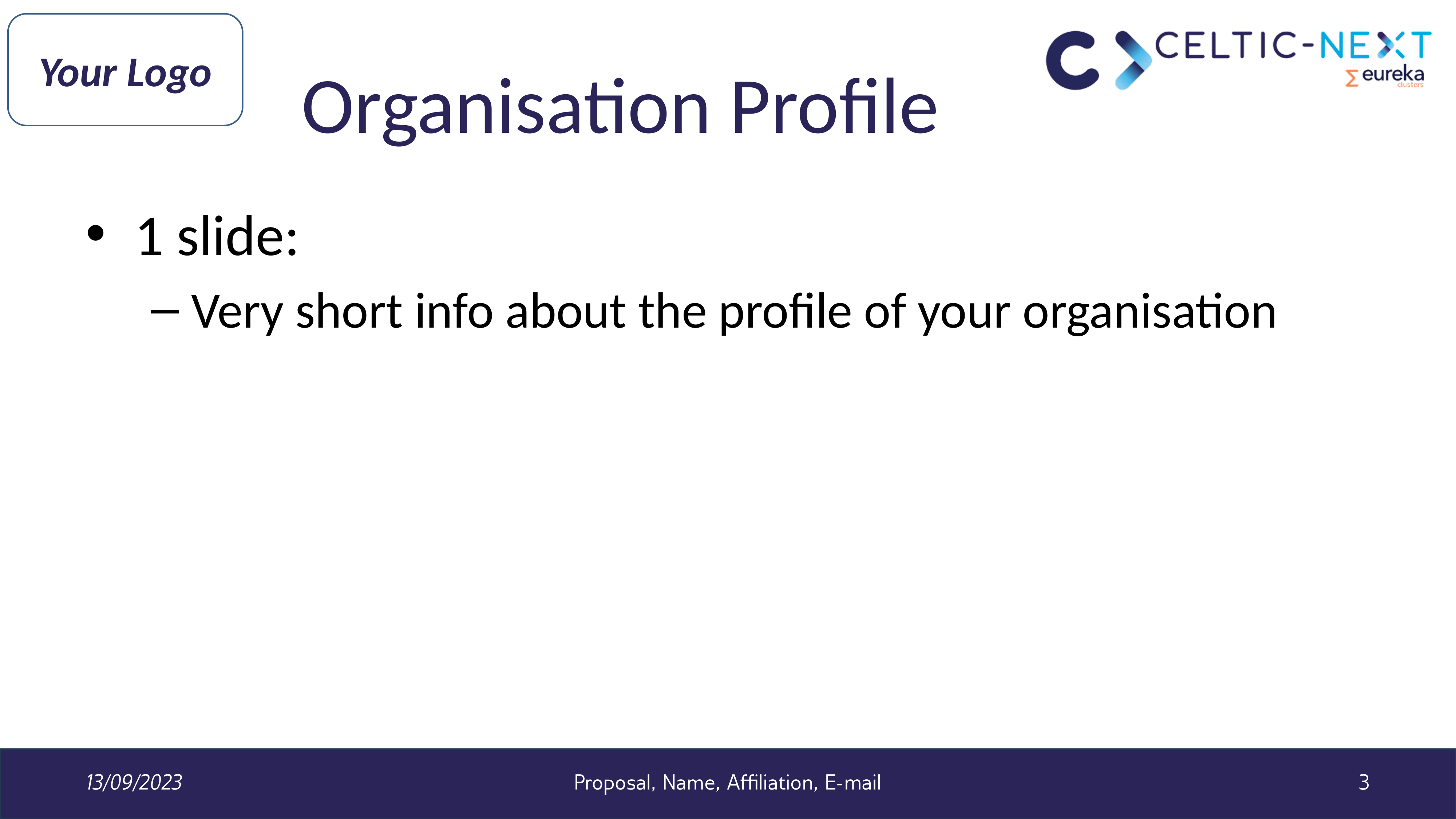

Your Logo
# Organisation Profile
1 slide:
Very short info about the profile of your organisation
13/09/2023
Proposal, Name, Affiliation, E-mail
3